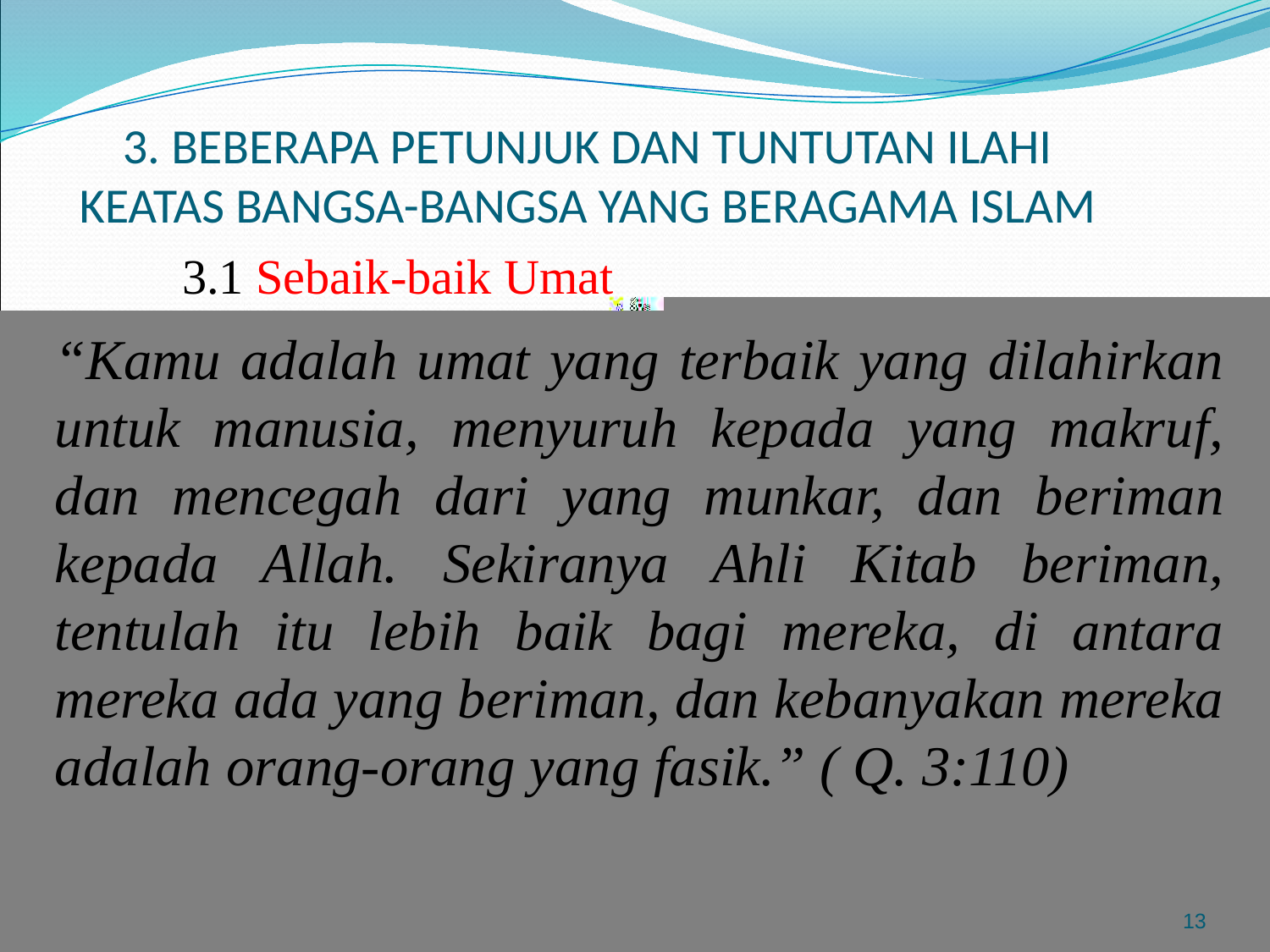

# 3. BEBERAPA PETUNJUK DAN TUNTUTAN ILAHI KEATAS BANGSA-BANGSA YANG BERAGAMA ISLAM
3.1 Sebaik-baik Umat
“Kamu adalah umat yang terbaik yang dilahirkan untuk manusia, menyuruh kepada yang makruf, dan mencegah dari yang munkar, dan beriman kepada Allah. Sekiranya Ahli Kitab beriman, tentulah itu lebih baik bagi mereka, di antara mereka ada yang beriman, dan kebanyakan mereka adalah orang-orang yang fasik.” ( Q. 3:110)

13